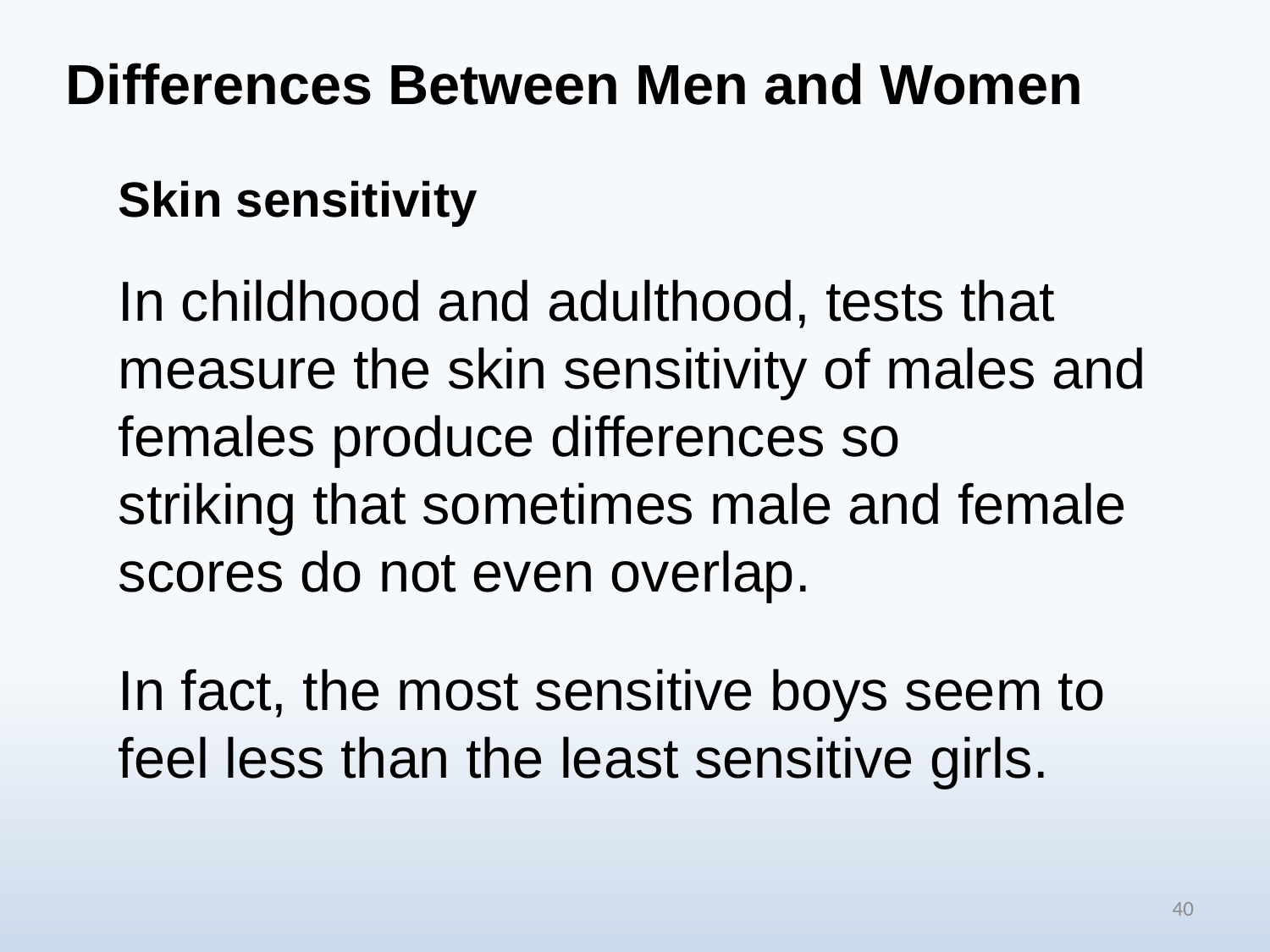

Differences Between Men and Women
Skin sensitivity

In childhood and adulthood, tests that measure the skin sensitivity of males and females produce differences so striking that sometimes male and female scores do not even overlap.

In fact, the most sensitive boys seem to feel less than the least sensitive girls.

40